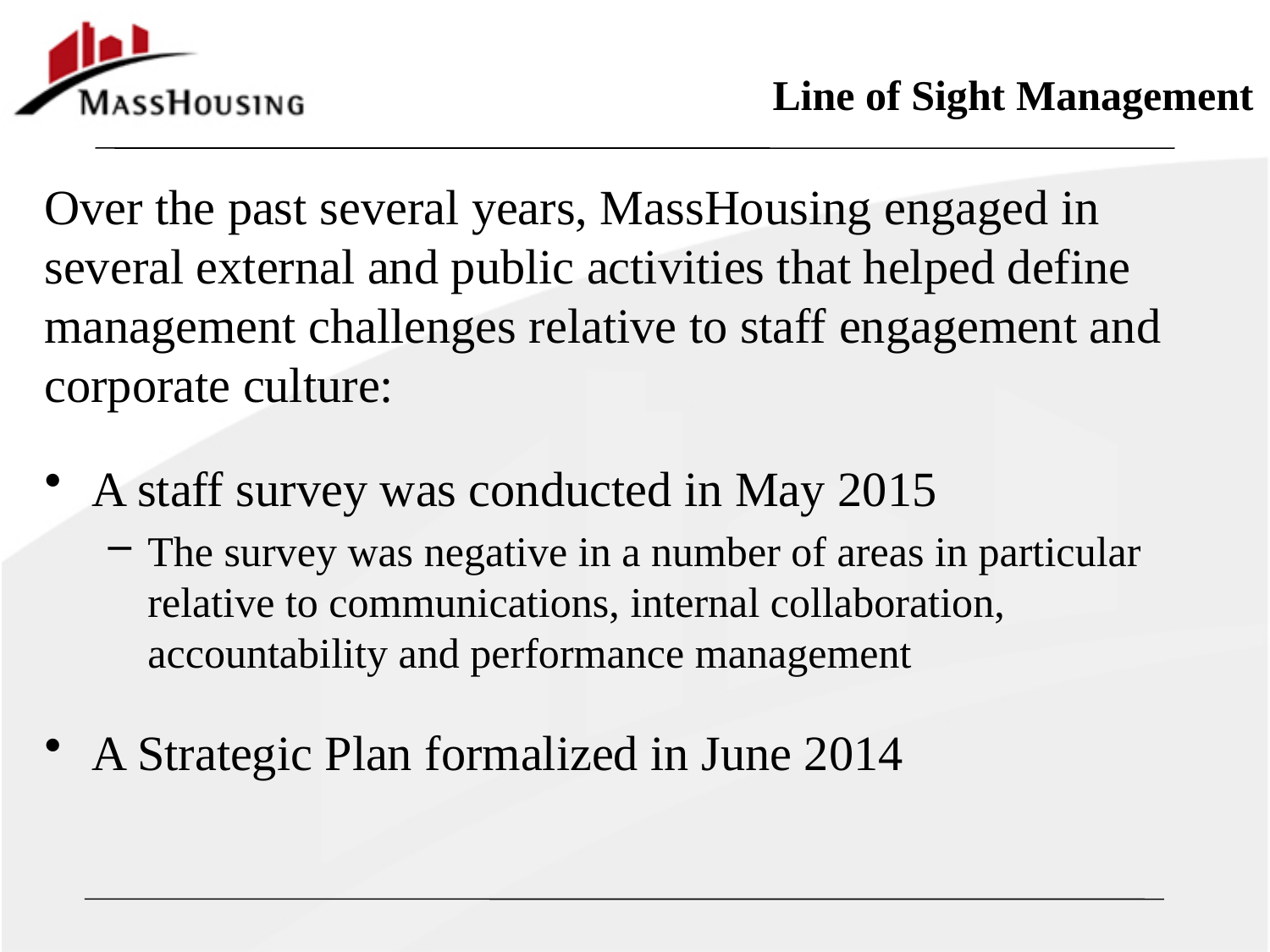

Line of Sight Management
Over the past several years, MassHousing engaged in several external and public activities that helped define management challenges relative to staff engagement and corporate culture:

A staff survey was conducted in May 2015
The survey was negative in a number of areas in particular relative to communications, internal collaboration, accountability and performance management

A Strategic Plan formalized in June 2014